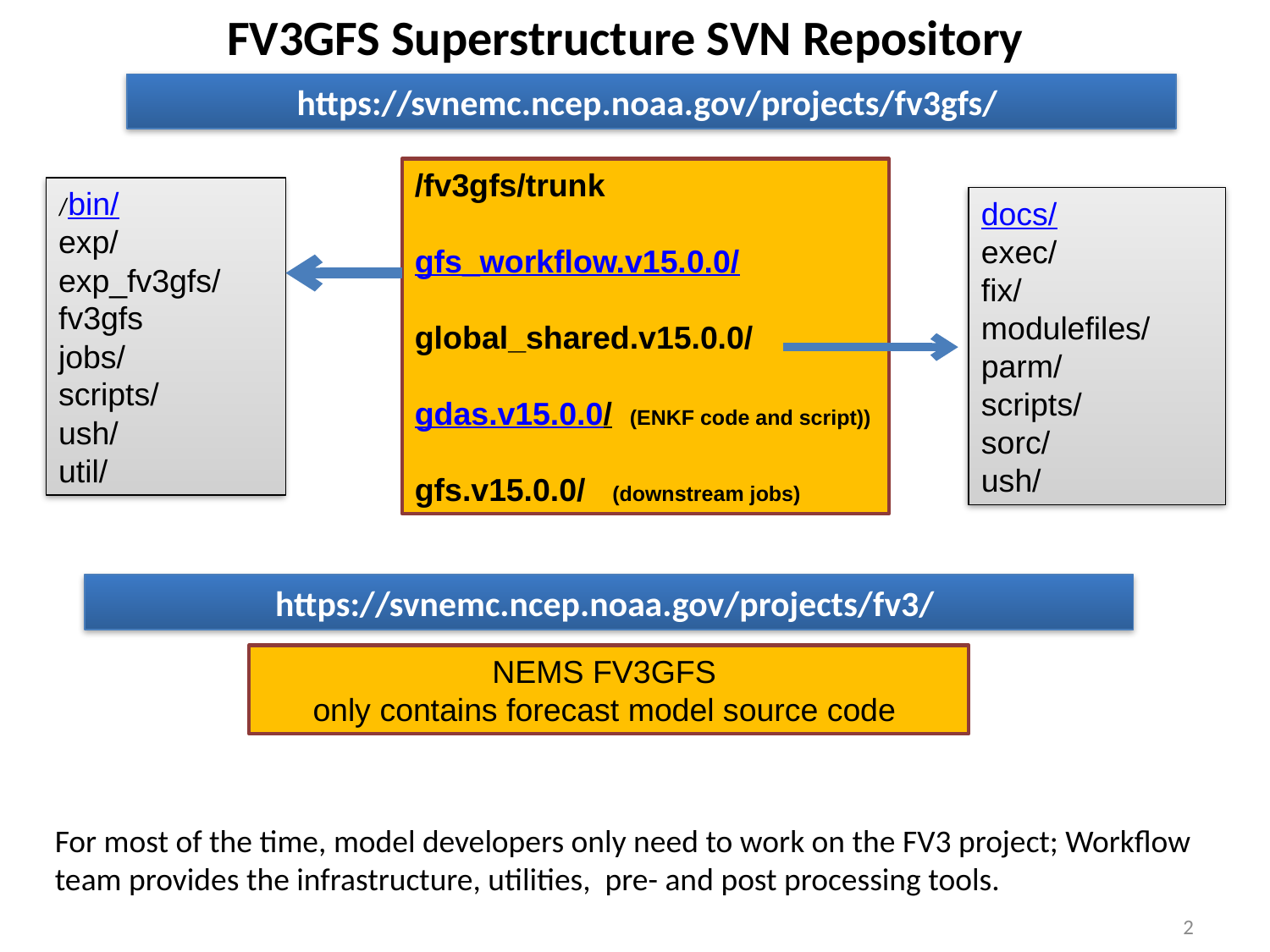

FV3GFS Superstructure SVN Repository
https://svnemc.ncep.noaa.gov/projects/fv3gfs/
/fv3gfs/trunk

gfs_workflow.v15.0.0/

global_shared.v15.0.0/

gdas.v15.0.0/  (ENKF code and script))

gfs.v15.0.0/   (downstream jobs)
/bin/
exp/
exp_fv3gfs/
fv3gfs
jobs/
scripts/
ush/
util/
docs/
exec/
fix/
modulefiles/
parm/
scripts/
sorc/
ush/
https://svnemc.ncep.noaa.gov/projects/fv3/
NEMS FV3GFS
only contains forecast model source code
For most of the time, model developers only need to work on the FV3 project; Workflow team provides the infrastructure, utilities,  pre- and post processing tools.
2